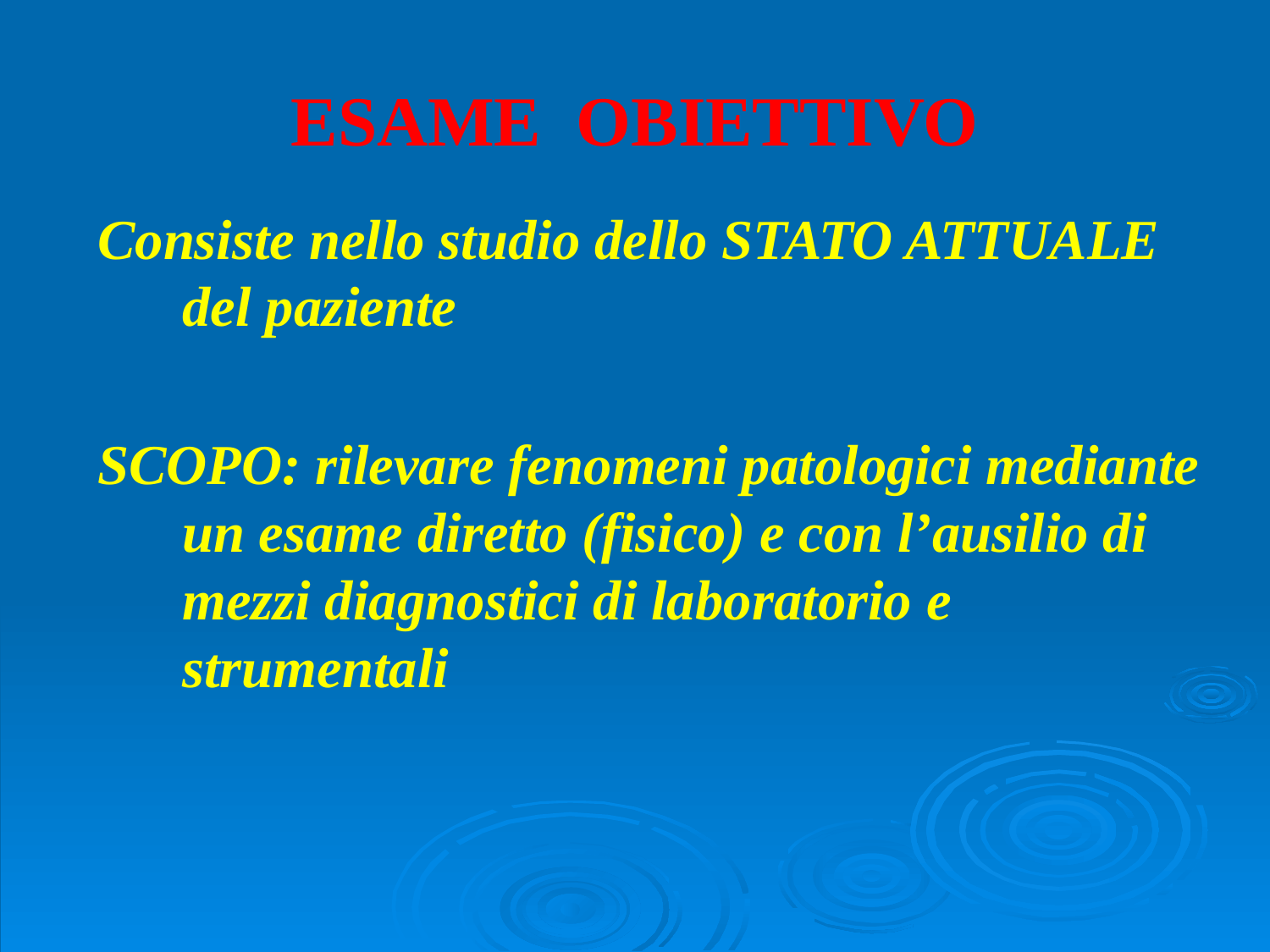

# ESAME  OBIETTIVO
Consiste nello studio dello STATO ATTUALE del paziente

SCOPO: rilevare fenomeni patologici mediante un esame diretto (fisico) e con l’ausilio di mezzi diagnostici di laboratorio e strumentali